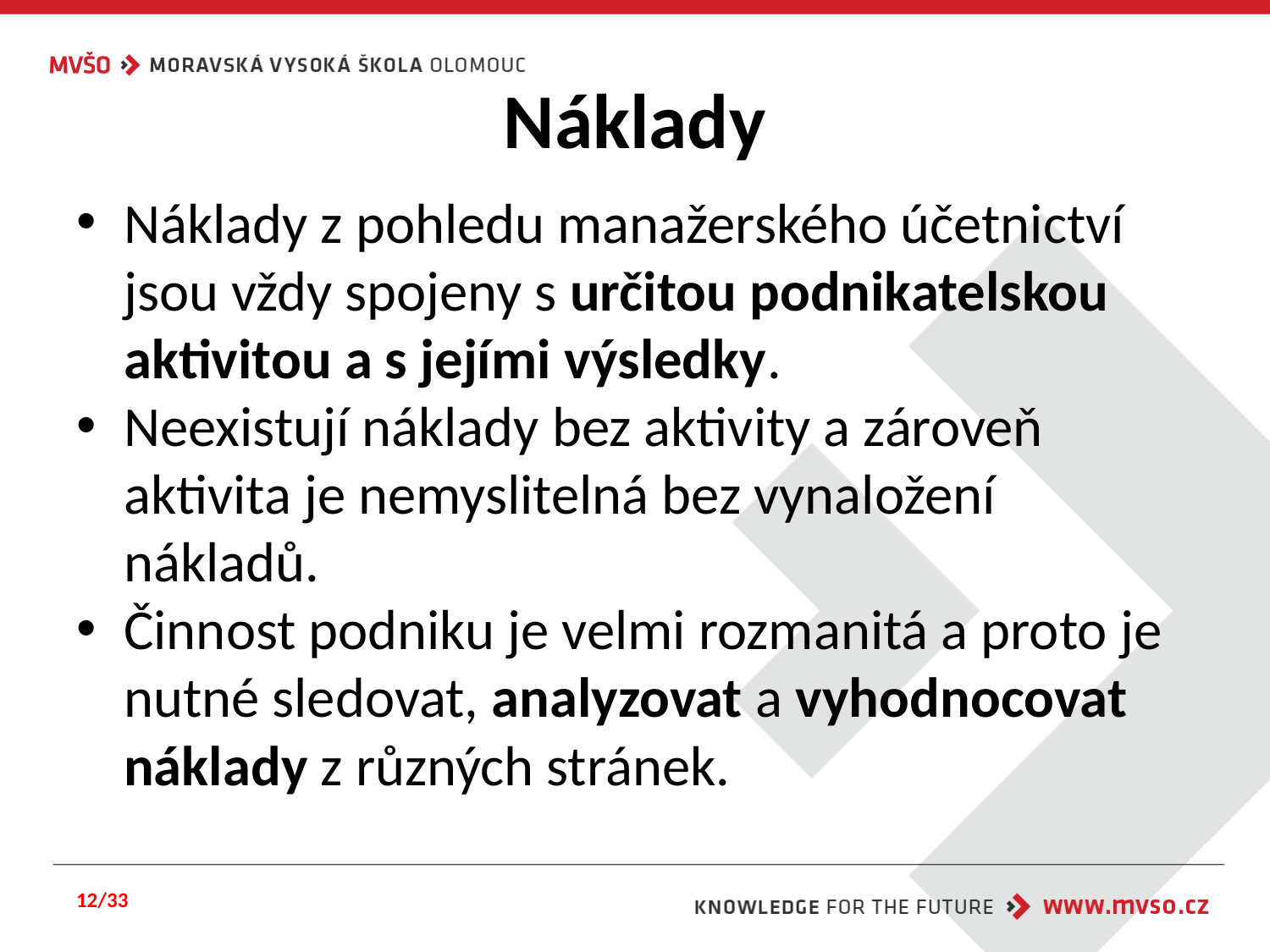

# Náklady
Náklady z pohledu manažerského účetnictví jsou vždy spojeny s určitou podnikatelskou aktivitou a s jejími výsledky.
Neexistují náklady bez aktivity a zároveň aktivita je nemyslitelná bez vynaložení nákladů.
Činnost podniku je velmi rozmanitá a proto je nutné sledovat, analyzovat a vyhodnocovat náklady z různých stránek.
12/33